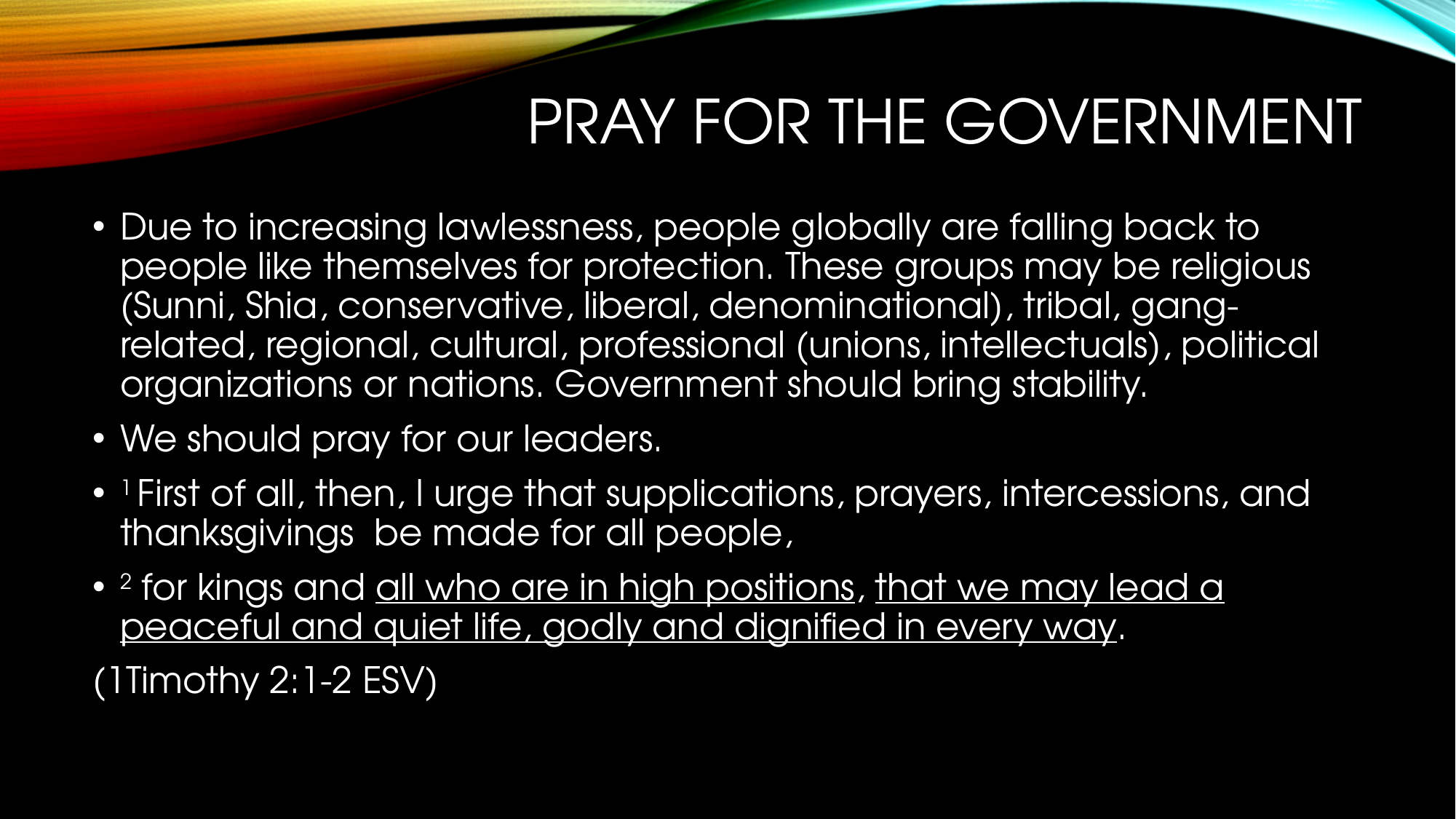

# Pray for the government
Due to increasing lawlessness, people globally are falling back to people like themselves for protection. These groups may be religious (Sunni, Shia, conservative, liberal, denominational), tribal, gang-related, regional, cultural, professional (unions, intellectuals), political organizations or nations. Government should bring stability.
We should pray for our leaders.
1 First of all, then, I urge that supplications, prayers, intercessions, and thanksgivings  be made for all people,
2 for kings and all who are in high positions, that we may lead a peaceful and quiet life, godly and dignified in every way.
(1Timothy 2:1-2 ESV)